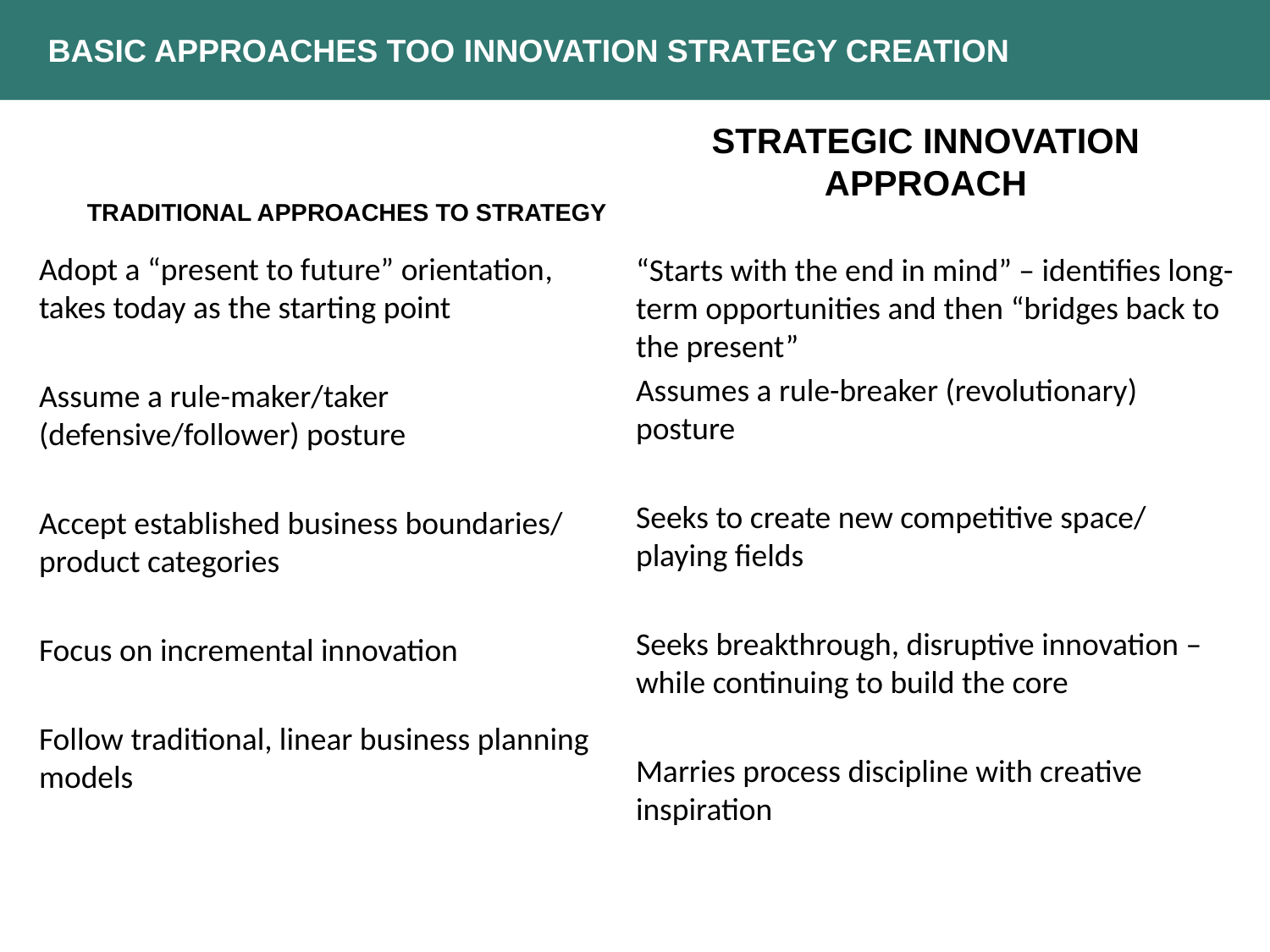

BASIC APPROACHES TOO INNOVATION STRATEGY CREATION

STRATEGIC INNOVATION APPROACH

TRADITIONAL APPROACHES TO STRATEGY

Adopt a “present to future” orientation, takes today as the starting point

Assume a rule-maker/taker (defensive/follower) posture

Accept established business boundaries/ product categories

Focus on incremental innovation

Follow traditional, linear business planning models

“Starts with the end in mind” – identifies long-term opportunities and then “bridges back to the present”
Assumes a rule-breaker (revolutionary) posture

Seeks to create new competitive space/ playing fields

Seeks breakthrough, disruptive innovation – while continuing to build the core

Marries process discipline with creative inspiration